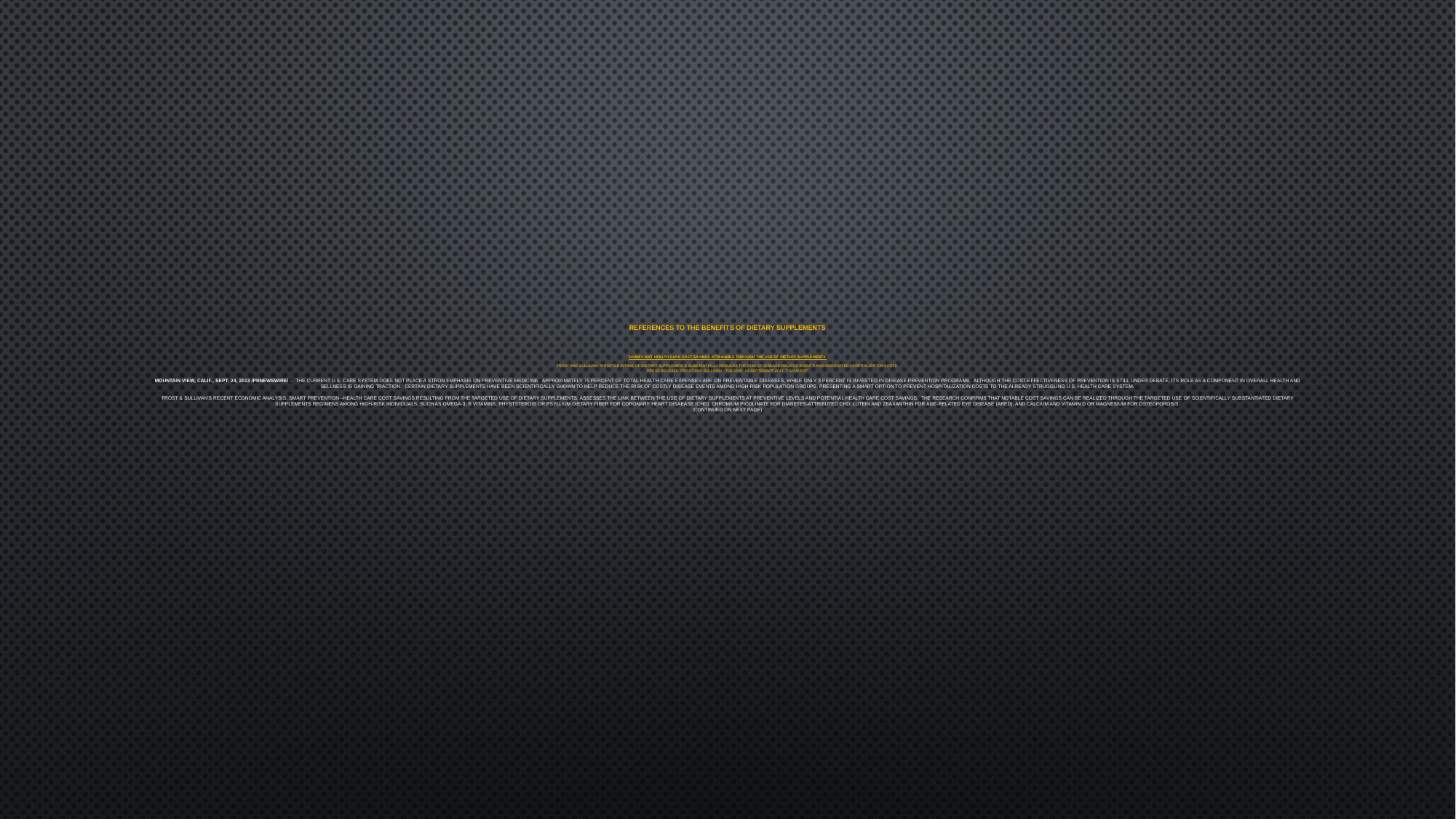

# References to the benefits of dietary supplements significant health care cost savings attainable through the use of dietary supplements frost and Sullivan: targeted intake of dietary supplements substantially reduces the risk of disease-related events and associated hospitalization costs press release: frost and Sullivan—Tuesday, 24 September 2013  7:52AM edt mountain view, calif., sept. 24, 2013 /prnewswire/ --  The current U.S. care system does not place a stron emphasis on preventive medicine.  Approximately 75 percent of total health care expenses are on preventable diseases, while only 3 percent is invested in disease prevention programs.  Although the cost-effectiveness of prevention is still under debate, its role as a component in overall health and sellness is gaining traction.  Certain dietary supplements have been scientifically shown to help reduce the risk of costly disease events among high-risk population groups, presenting a smart option to prevent hospitalization costs to the already struggling u.s. health care system. Frost & Sullivan’s recent economic analysis, smart prevention –health care cost savings resulting from the targeted use of dietary supplements, assesses the link between the use of dietary supplements at preventive levels and potential health care cost savings.  The research confirms that notable cost savings can be realized through the targeted use of scientifically substantiated dietary supplements regimens among high-risk individuals, such as omega-3, B vitamins, phyststerois or psyllium dietary fiber for coronary heart disaease (CHD), chromium picolinate for diabetes-attributed chd, lutein and zeaxanthin for age-related eye disease (ARED), and calcium and vitamin D or magnesium for osteoporosis. (continued on next page)